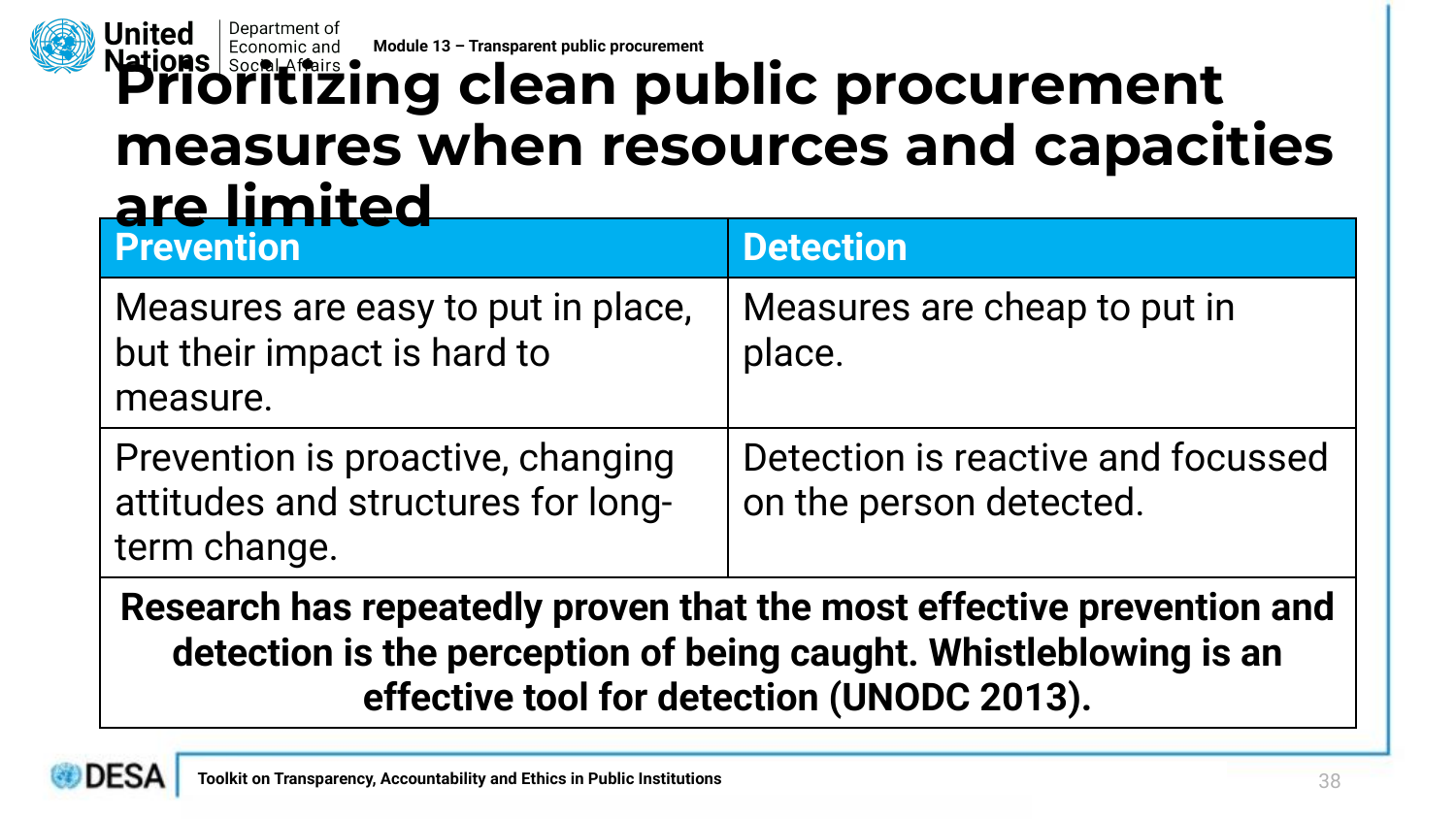

Module 13 – Transparent public procurement
# Prioritizing clean public procurement measures when resources and capacities are limited
| Prevention | Detection |
| --- | --- |
| Measures are easy to put in place, but their impact is hard to measure. | Measures are cheap to put in place. |
| Prevention is proactive, changing attitudes and structures for long-term change. | Detection is reactive and focussed on the person detected. |
| Research has repeatedly proven that the most effective prevention and detection is the perception of being caught. Whistleblowing is an effective tool for detection (UNODC 2013). |  |

38